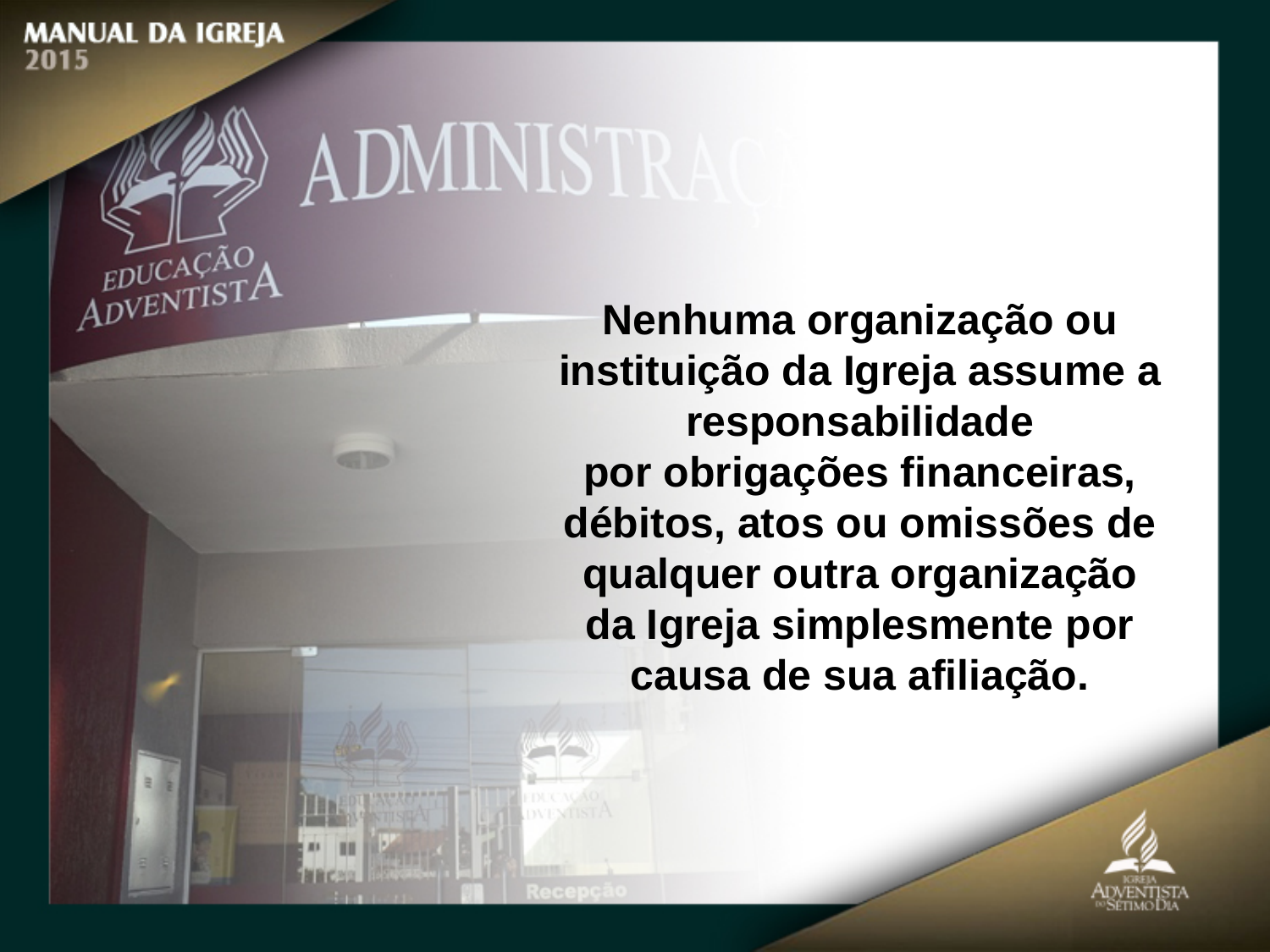

Nenhuma organização ou instituição da Igreja assume a responsabilidade
por obrigações financeiras, débitos, atos ou omissões de qualquer outra organização
da Igreja simplesmente por causa de sua afiliação.